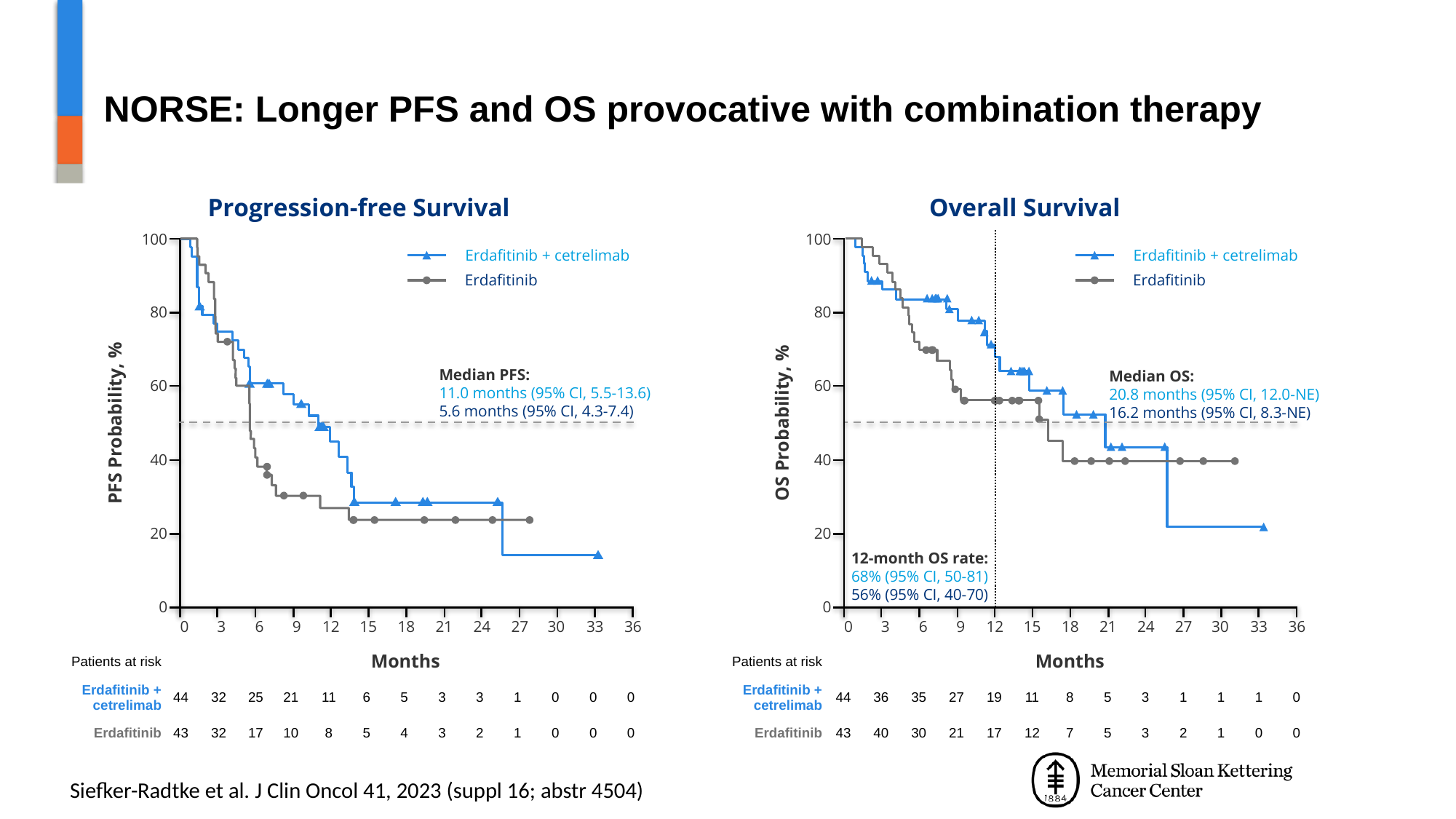

# NORSE: Longer PFS and OS provocative with combination therapy

Progression-free Survival
Overall Survival
100
80
60
40
20
0
0
3
6
9
12
15
18
21
24
27
30
33
36
100
80
60
40
20
0
0
3
6
9
12
15
18
21
24
27
30
33
36
12-month OS rate:
68% (95% CI, 50-81)
56% (95% CI, 40-70)

Erdafitinib + cetrelimab
Erdafitinib + cetrelimab
Erdafitinib

Erdafitinib

Median PFS:
11.0 months (95% CI, 5.5-13.6)
5.6 months (95% CI, 4.3-7.4)
Median OS:
20.8 months (95% CI, 12.0-NE)
16.2 months (95% CI, 8.3-NE)
PFS Probability, %
OS Probability, %
Months
Months
| Patients at risk |  |  |  |  |  |  |  |  |  |  |  |  |  |
| --- | --- | --- | --- | --- | --- | --- | --- | --- | --- | --- | --- | --- | --- |
| Erdafitinib + cetrelimab | 44 | 32 | 25 | 21 | 11 | 6 | 5 | 3 | 3 | 1 | 0 | 0 | 0 |
| Erdafitinib | 43 | 32 | 17 | 10 | 8 | 5 | 4 | 3 | 2 | 1 | 0 | 0 | 0 |
| Patients at risk |  |  |  |  |  |  |  |  |  |  |  |  |  |
| --- | --- | --- | --- | --- | --- | --- | --- | --- | --- | --- | --- | --- | --- |
| Erdafitinib + cetrelimab | 44 | 36 | 35 | 27 | 19 | 11 | 8 | 5 | 3 | 1 | 1 | 1 | 0 |
| Erdafitinib | 43 | 40 | 30 | 21 | 17 | 12 | 7 | 5 | 3 | 2 | 1 | 0 | 0 |
Siefker-Radtke et al. J Clin Oncol 41, 2023 (suppl 16; abstr 4504)

97